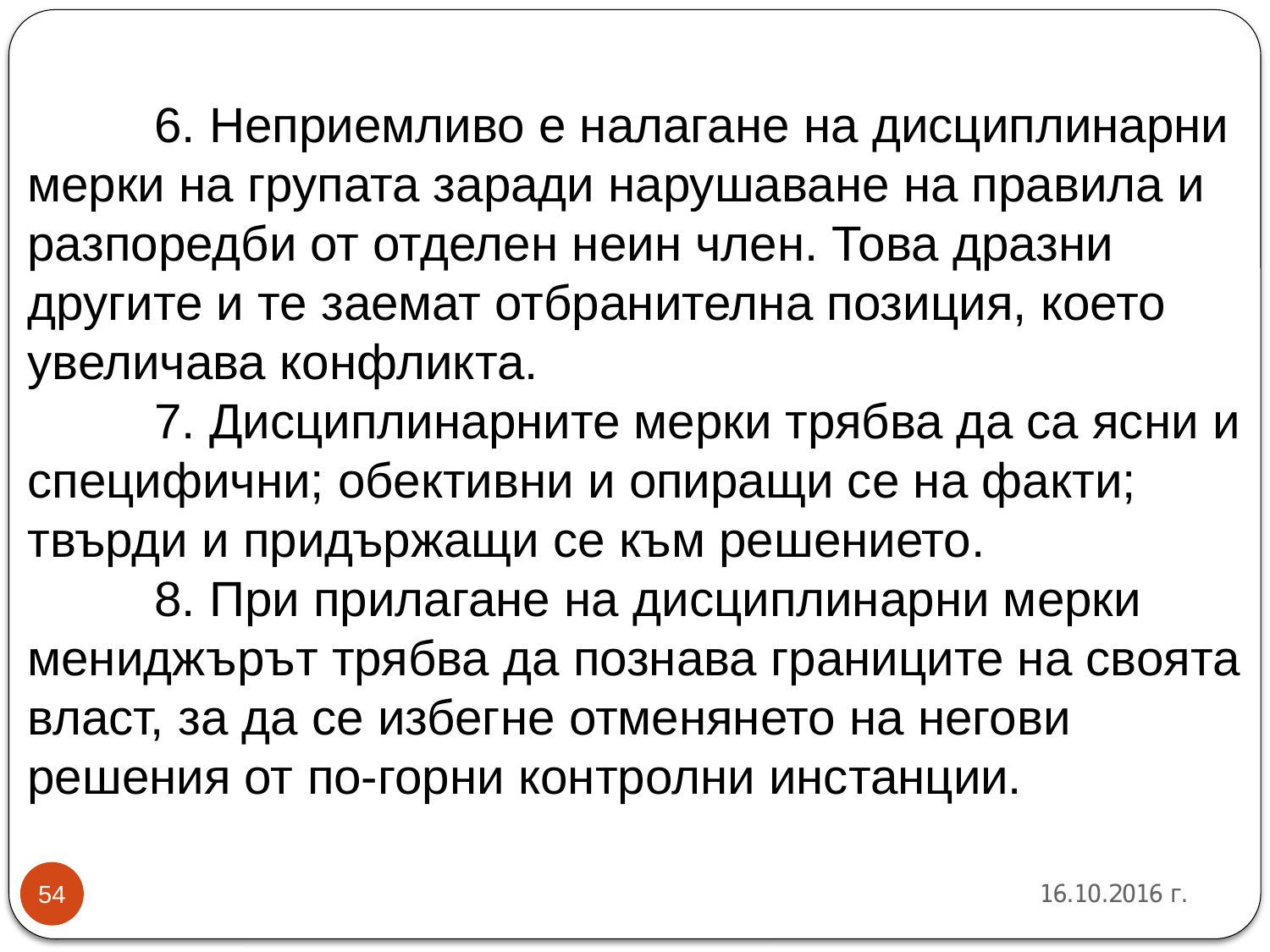

# 6. Неприемливо е налагане на дисциплинарни мерки на групата заради нарушаване на правила и разпоредби от отделен неин член. Това дразни другите и те заемат отбранителна позиция, което увеличава конфликта. 7. Дисциплинарните мерки трябва да са ясни и специфични; обективни и опиращи се на факти; твърди и придържащи се към решението. 8. При прилагане на дисциплинарни мерки мениджърът трябва да познава границите на своята власт, за да се избегне отменянето на негови решения от по-горни контролни инстанции.
16.10.2016 г.
54